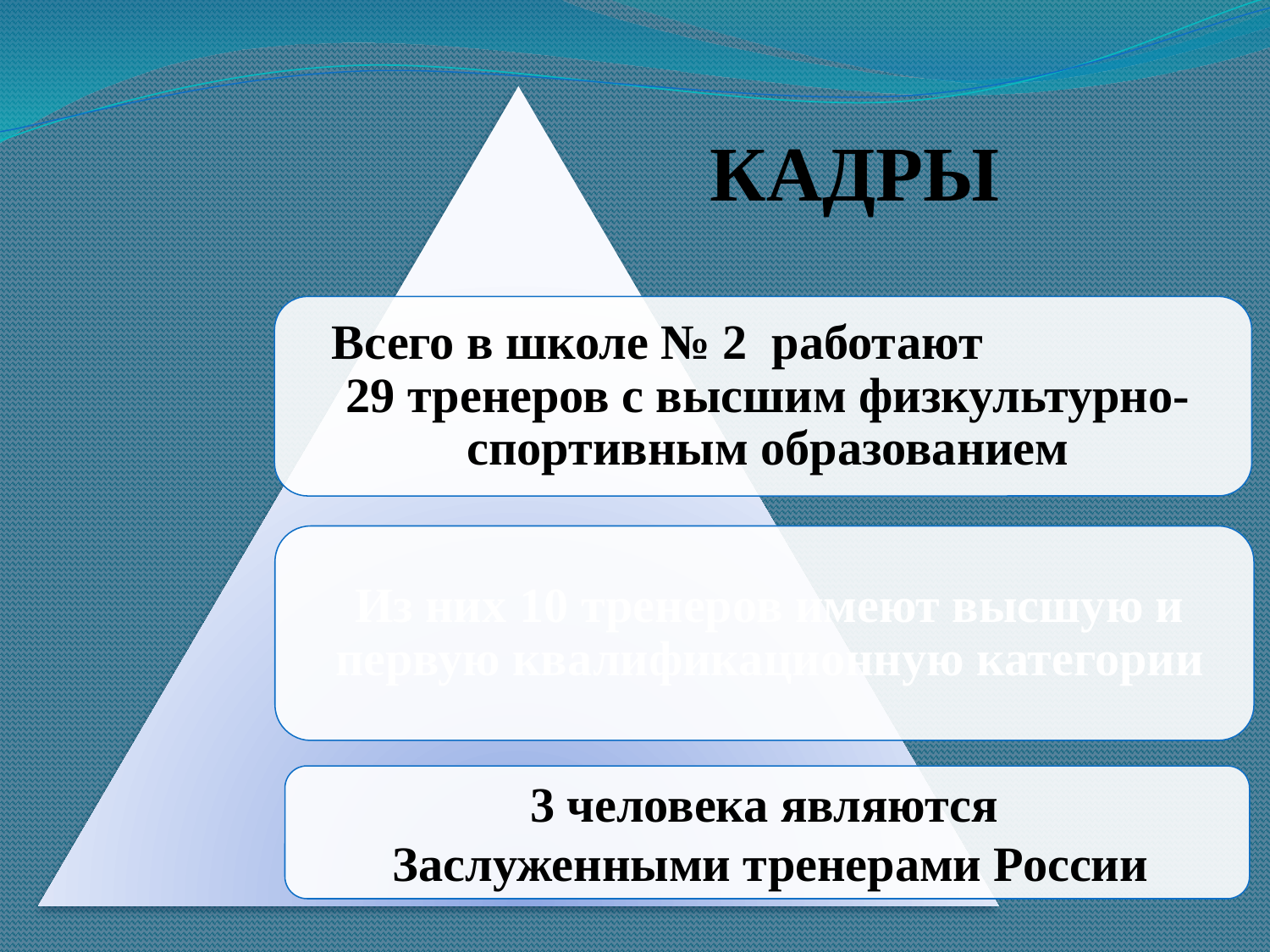

# КАДРЫ
Всего в школе № 2  работают                   29 тренеров с высшим физкультурно-спортивным образованием
Из них 10 тренеров имеют высшую и первую квалификационную категории
3 человека являются
Заслуженными тренерами России